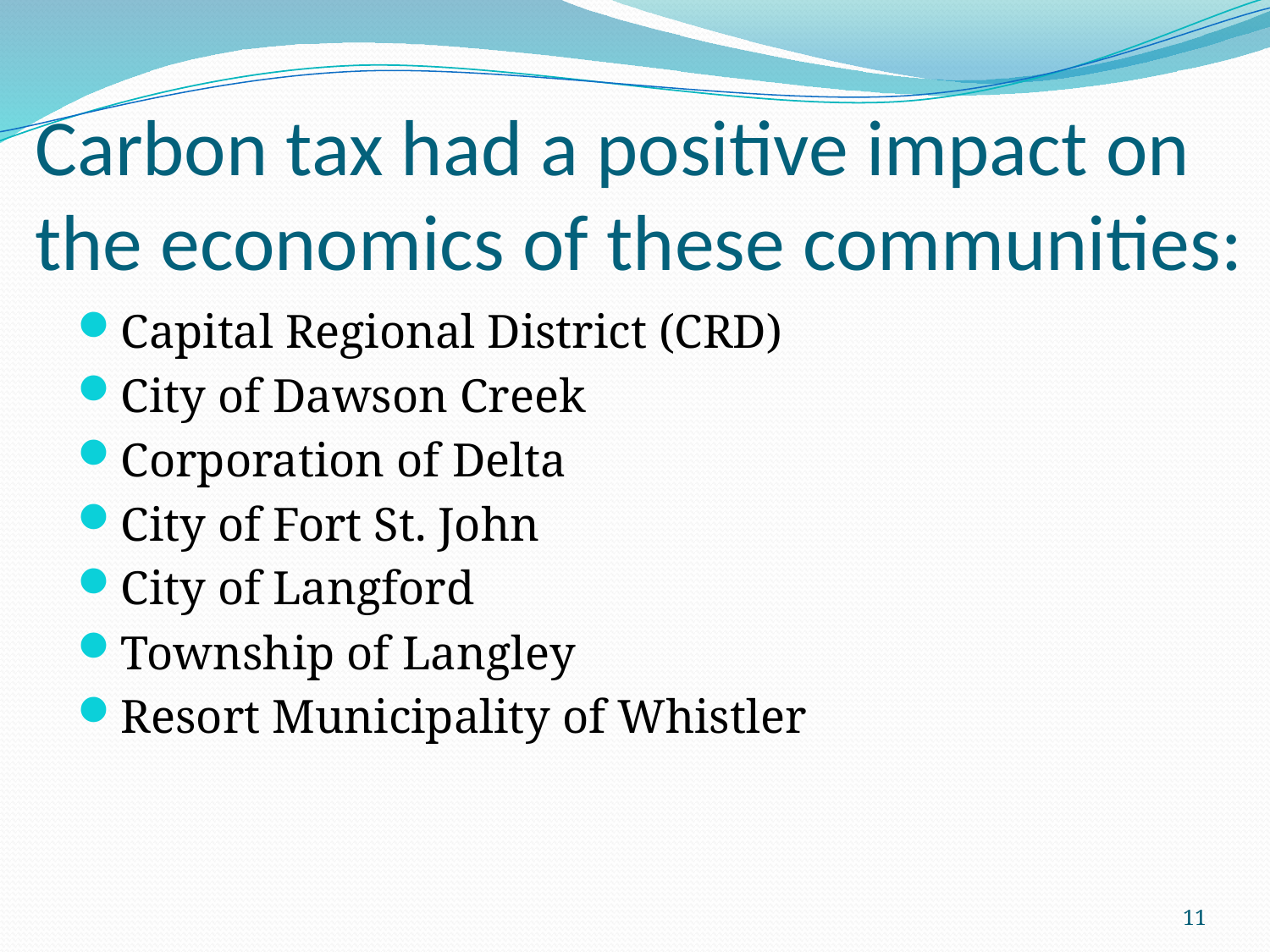

# Carbon tax had a positive impact on the economics of these communities:
Capital Regional District (CRD)
City of Dawson Creek
Corporation of Delta
City of Fort St. John
City of Langford
Township of Langley
Resort Municipality of Whistler

11